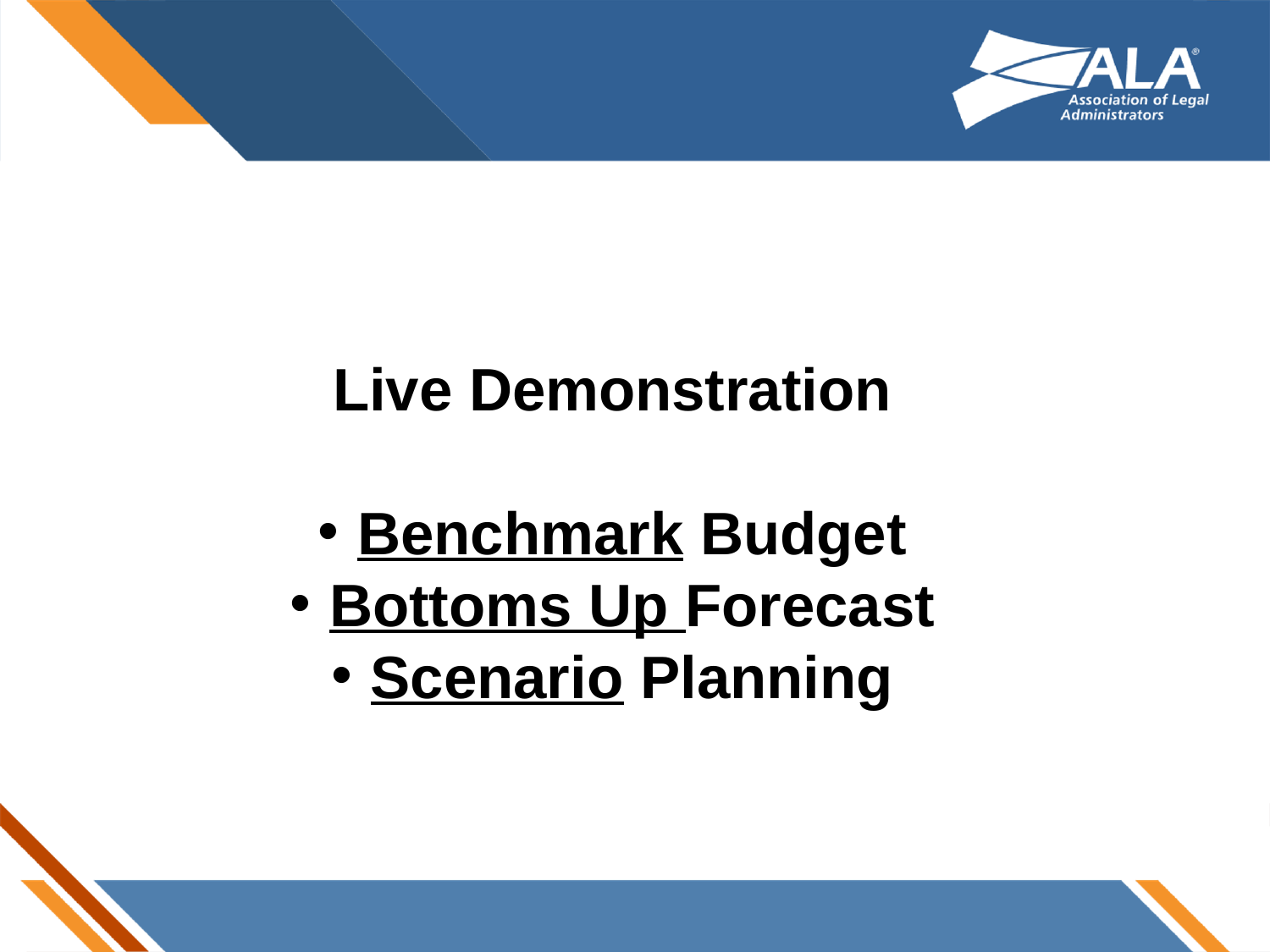

Live Demonstration

Benchmark Budget
Bottoms Up Forecast
Scenario Planning